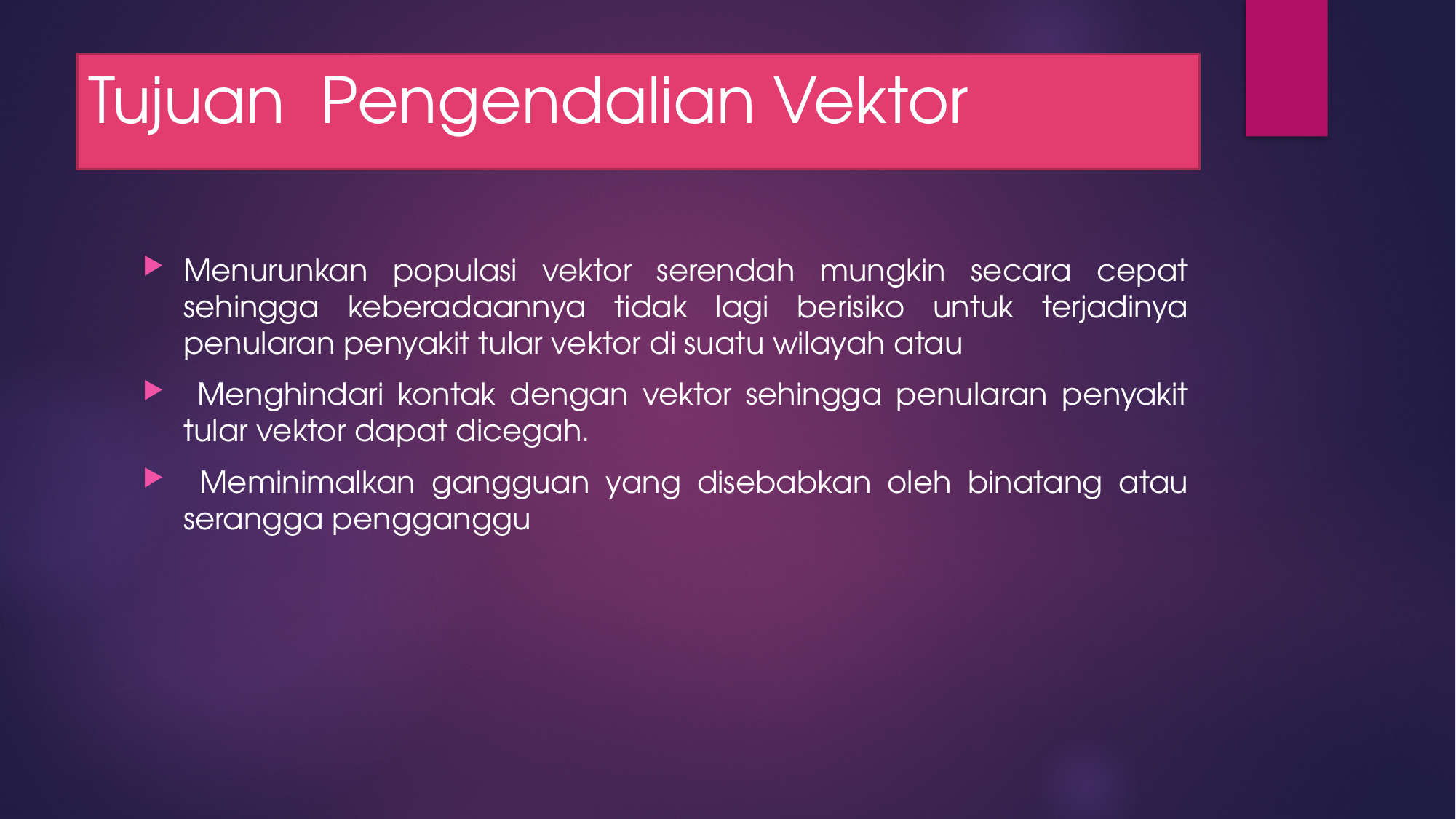

# Tujuan  Pengendalian Vektor
Menurunkan populasi vektor serendah mungkin secara cepat sehingga keberadaannya tidak lagi berisiko untuk terjadinya penularan penyakit tular vektor di suatu wilayah atau
 Menghindari kontak dengan vektor sehingga penularan penyakit tular vektor dapat dicegah.
 Meminimalkan gangguan yang disebabkan oleh binatang atau serangga pengganggu